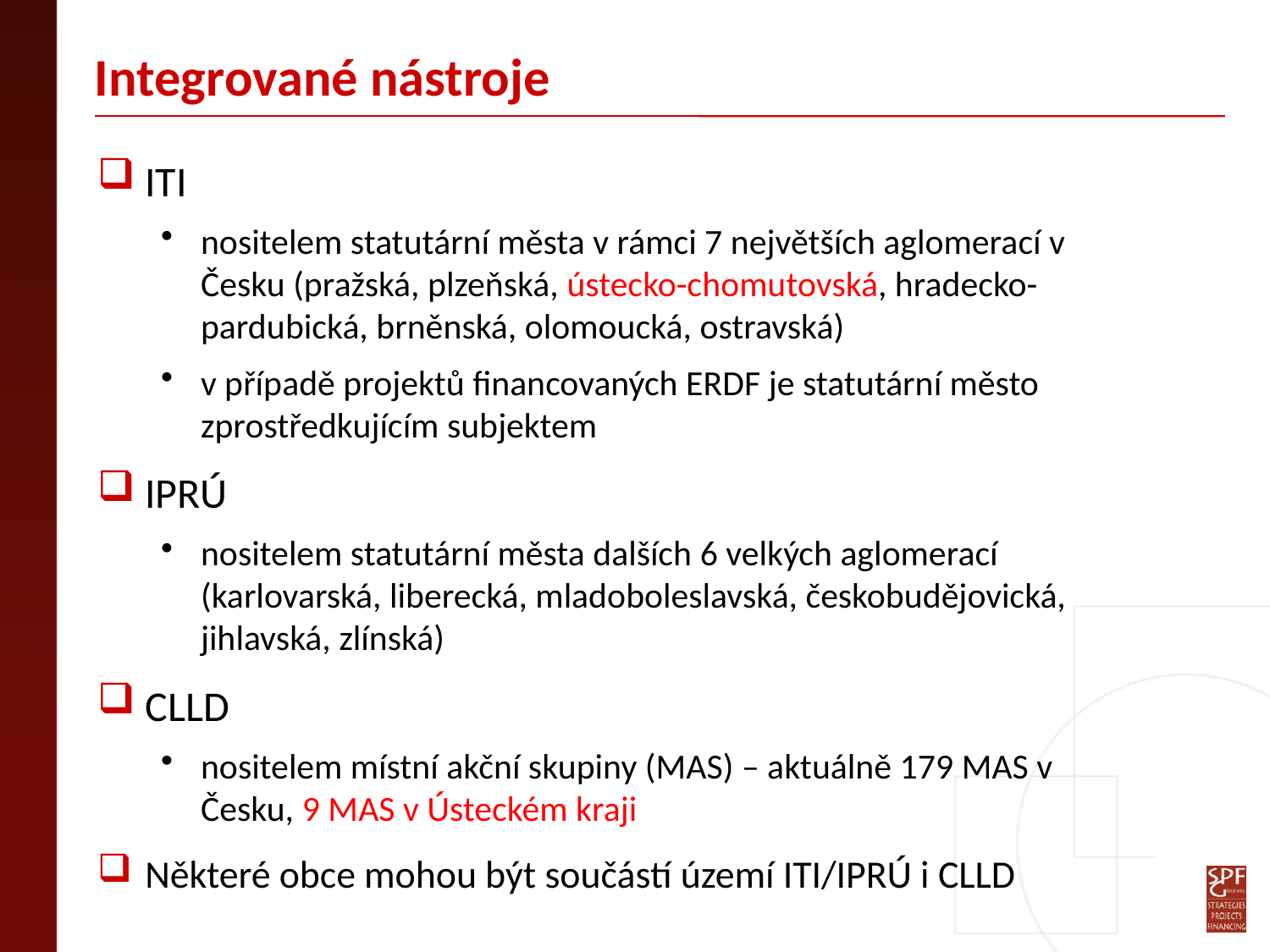

# Integrované nástroje
ITI
nositelem statutární města v rámci 7 největších aglomerací v Česku (pražská, plzeňská, ústecko-chomutovská, hradecko-pardubická, brněnská, olomoucká, ostravská)
v případě projektů financovaných ERDF je statutární město zprostředkujícím subjektem
IPRÚ
nositelem statutární města dalších 6 velkých aglomerací (karlovarská, liberecká, mladoboleslavská, českobudějovická, jihlavská, zlínská)
CLLD
nositelem místní akční skupiny (MAS) – aktuálně 179 MAS v Česku, 9 MAS v Ústeckém kraji
Některé obce mohou být součástí území ITI/IPRÚ i CLLD